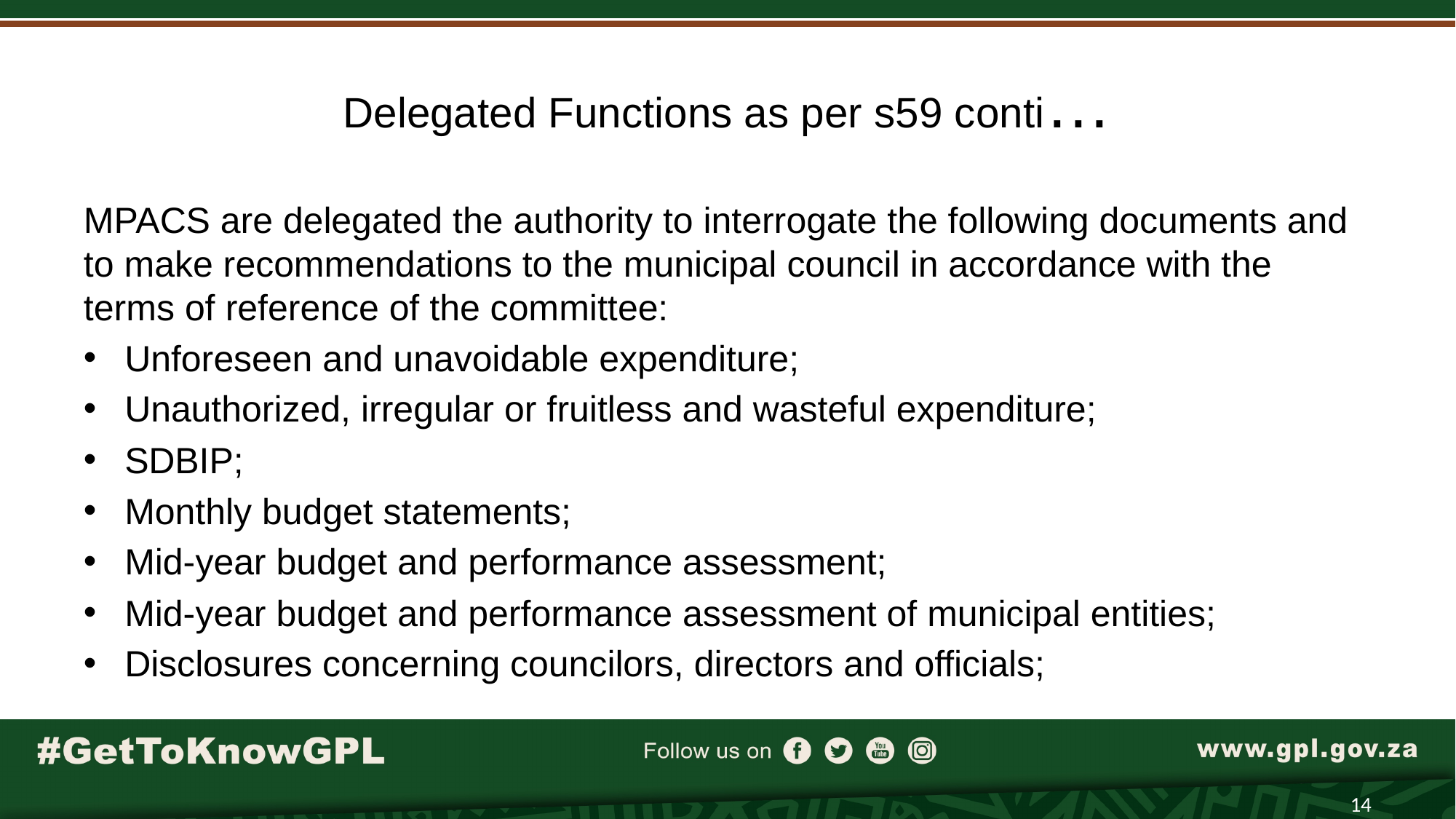

# Delegated Functions as per s59 conti…
MPACS are delegated the authority to interrogate the following documents and to make recommendations to the municipal council in accordance with the terms of reference of the committee:
Unforeseen and unavoidable expenditure;
Unauthorized, irregular or fruitless and wasteful expenditure;
SDBIP;
Monthly budget statements;
Mid-year budget and performance assessment;
Mid-year budget and performance assessment of municipal entities;
Disclosures concerning councilors, directors and officials;
14